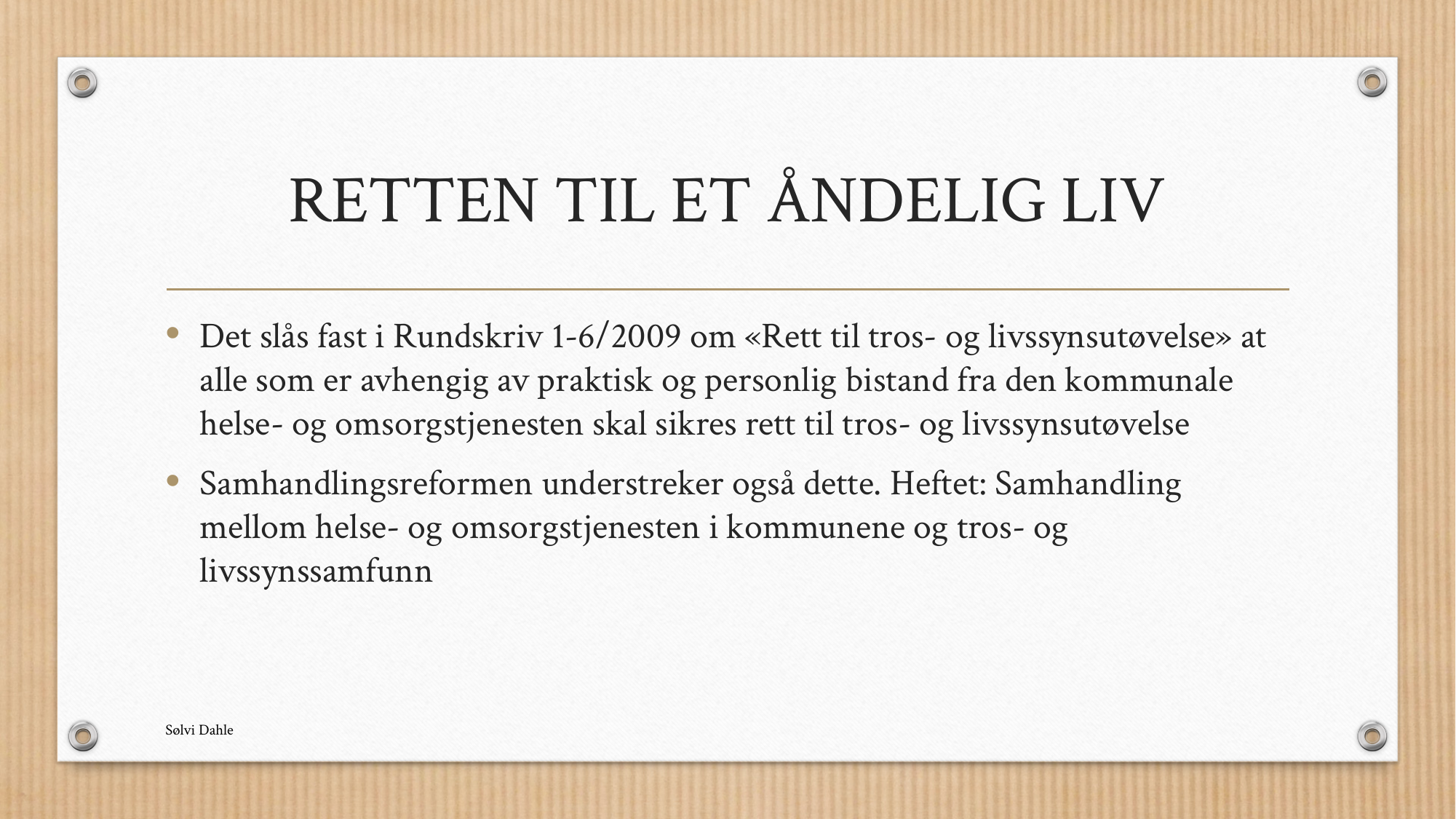

# RETTEN TIL ET ÅNDELIG LIV
Det slås fast i Rundskriv 1-6/2009 om «Rett til tros- og livssynsutøvelse» at alle som er avhengig av praktisk og personlig bistand fra den kommunale helse- og omsorgstjenesten skal sikres rett til tros- og livssynsutøvelse
Samhandlingsreformen understreker også dette. Heftet: Samhandling mellom helse- og omsorgstjenesten i kommunene og tros- og livssynssamfunn
Sølvi Dahle